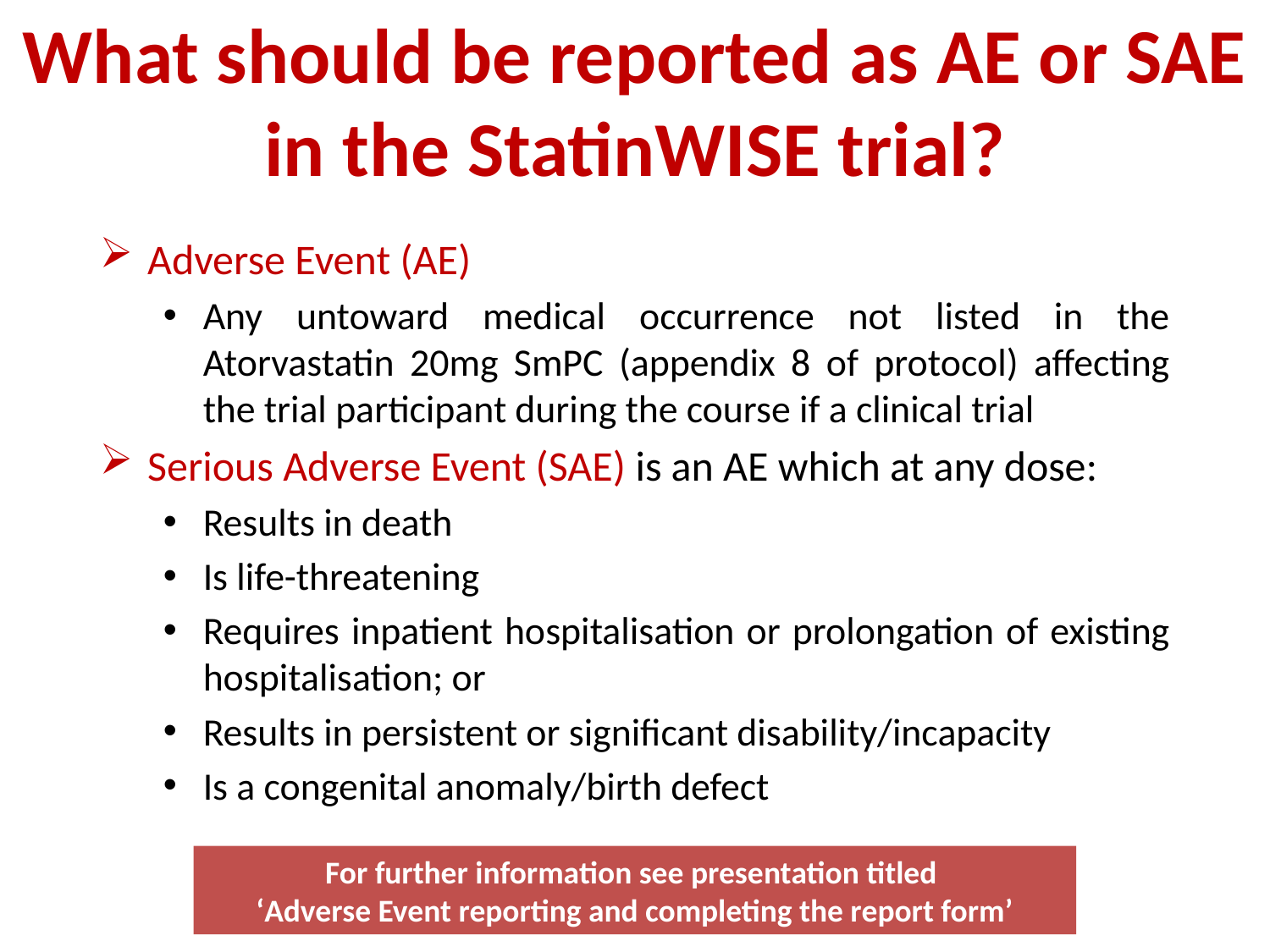

# What should be reported as AE or SAE in the StatinWISE trial?
Adverse Event (AE)
Any untoward medical occurrence not listed in the Atorvastatin 20mg SmPC (appendix 8 of protocol) affecting the trial participant during the course if a clinical trial
Serious Adverse Event (SAE) is an AE which at any dose:
Results in death
Is life-threatening
Requires inpatient hospitalisation or prolongation of existing hospitalisation; or
Results in persistent or significant disability/incapacity
Is a congenital anomaly/birth defect

For further information see presentation titled
‘Adverse Event reporting and completing the report form’